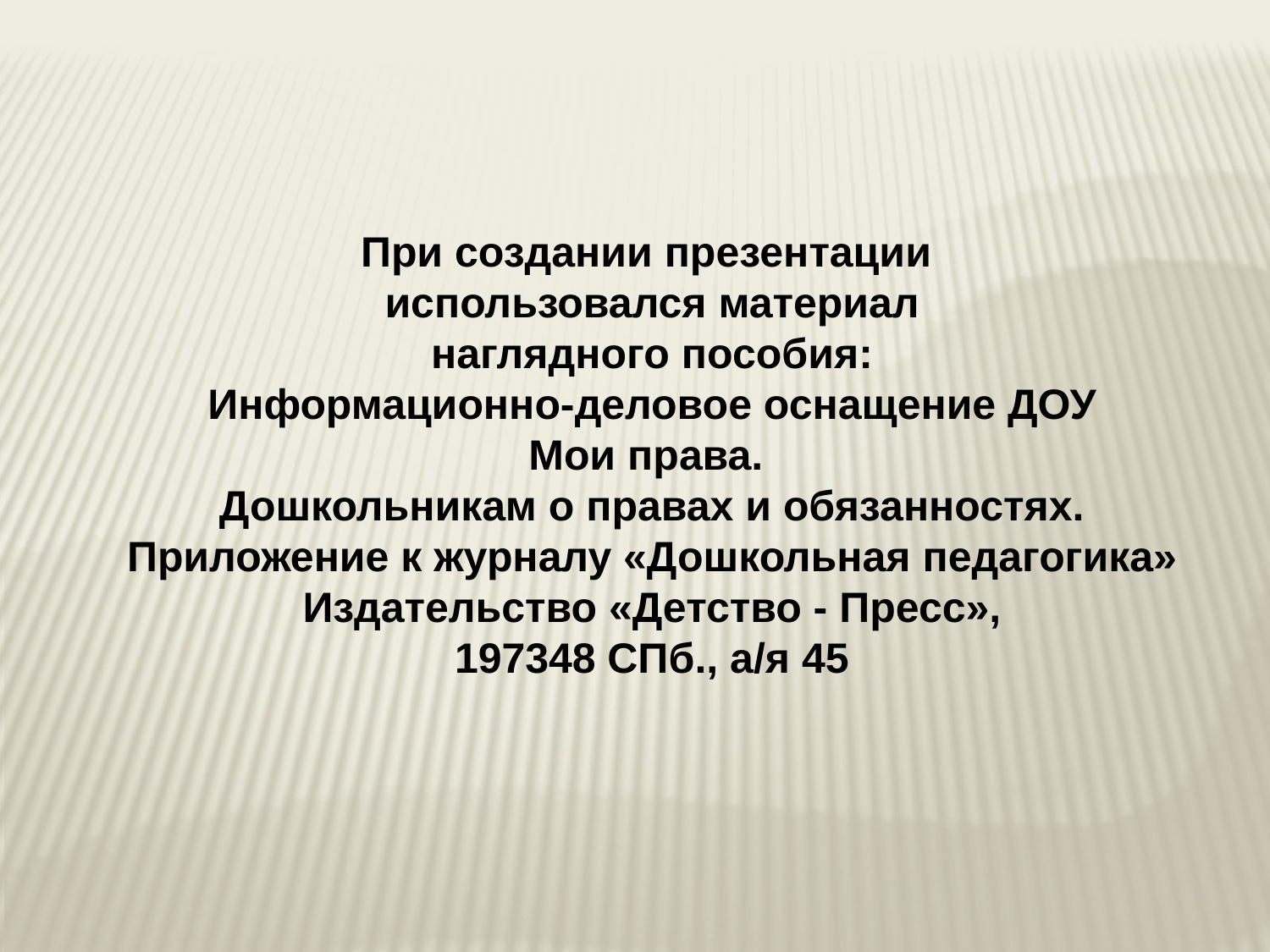

При создании презентации
использовался материал
наглядного пособия:
Информационно-деловое оснащение ДОУ
Мои права.
Дошкольникам о правах и обязанностях.
Приложение к журналу «Дошкольная педагогика»
Издательство «Детство - Пресс»,
197348 СПб., а/я 45